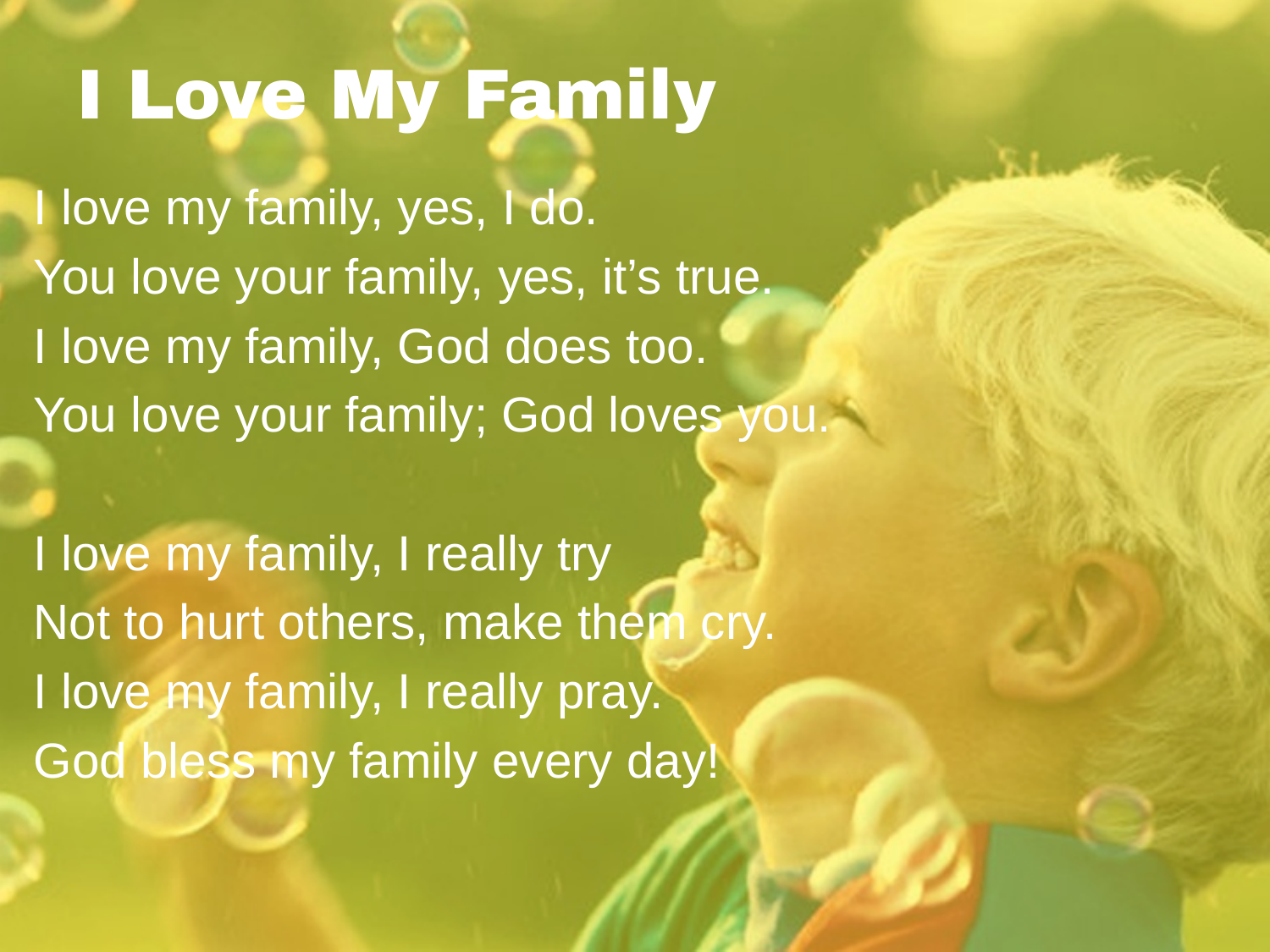

# I Love My Family
I love my family, yes, I do.
You love your family, yes, it’s true.
I love my family, God does too.
You love your family; God loves you.

I love my family, I really try
Not to hurt others, make them cry.
I love my family, I really pray.
God bless my family every day!